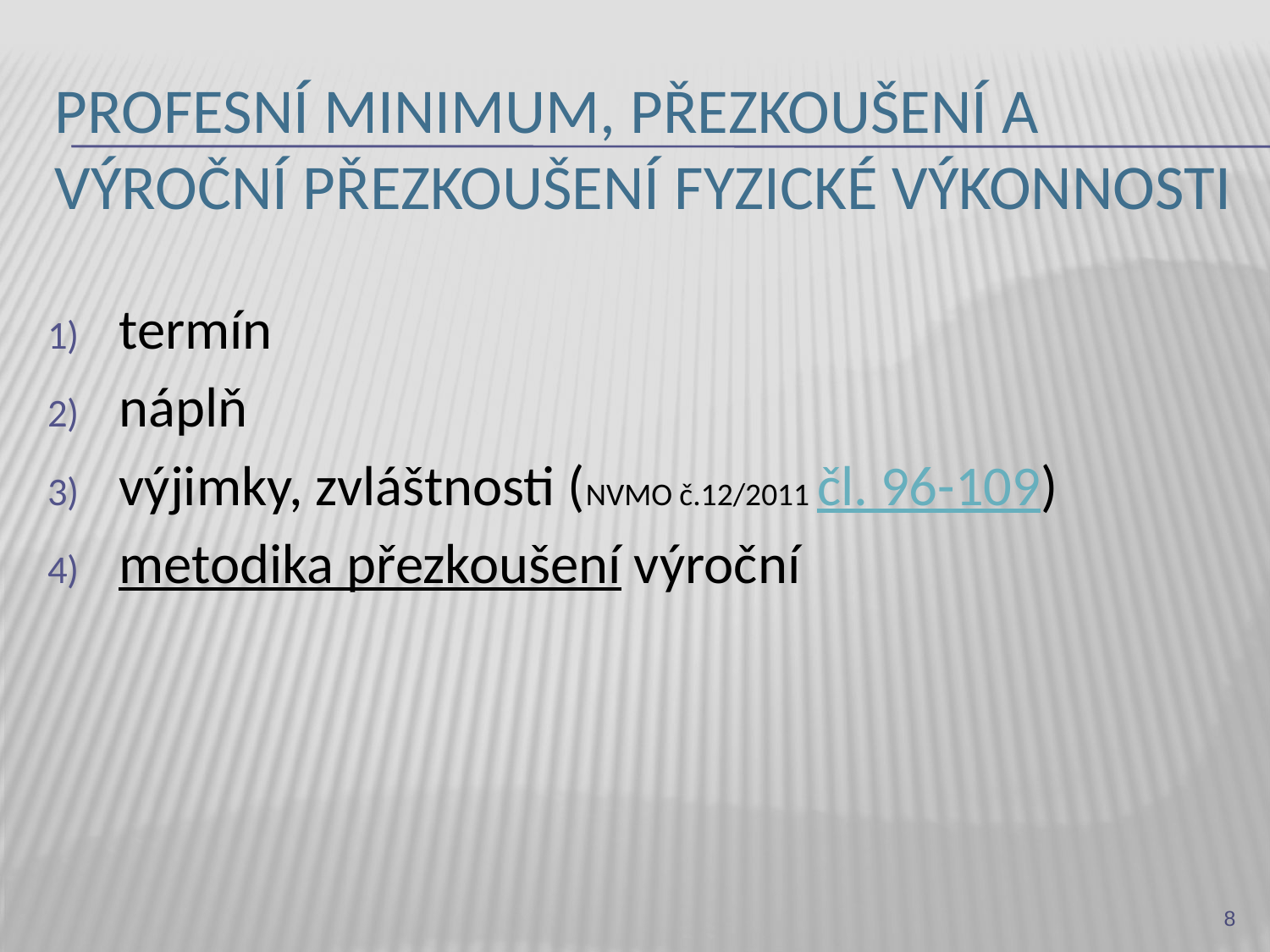

# Profesní minimum, přezkoušení a výroční přezkoušení fyzické výkonnosti
termín
náplň
výjimky, zvláštnosti (NVMO č.12/2011 čl. 96-109)
metodika přezkoušení výroční
8